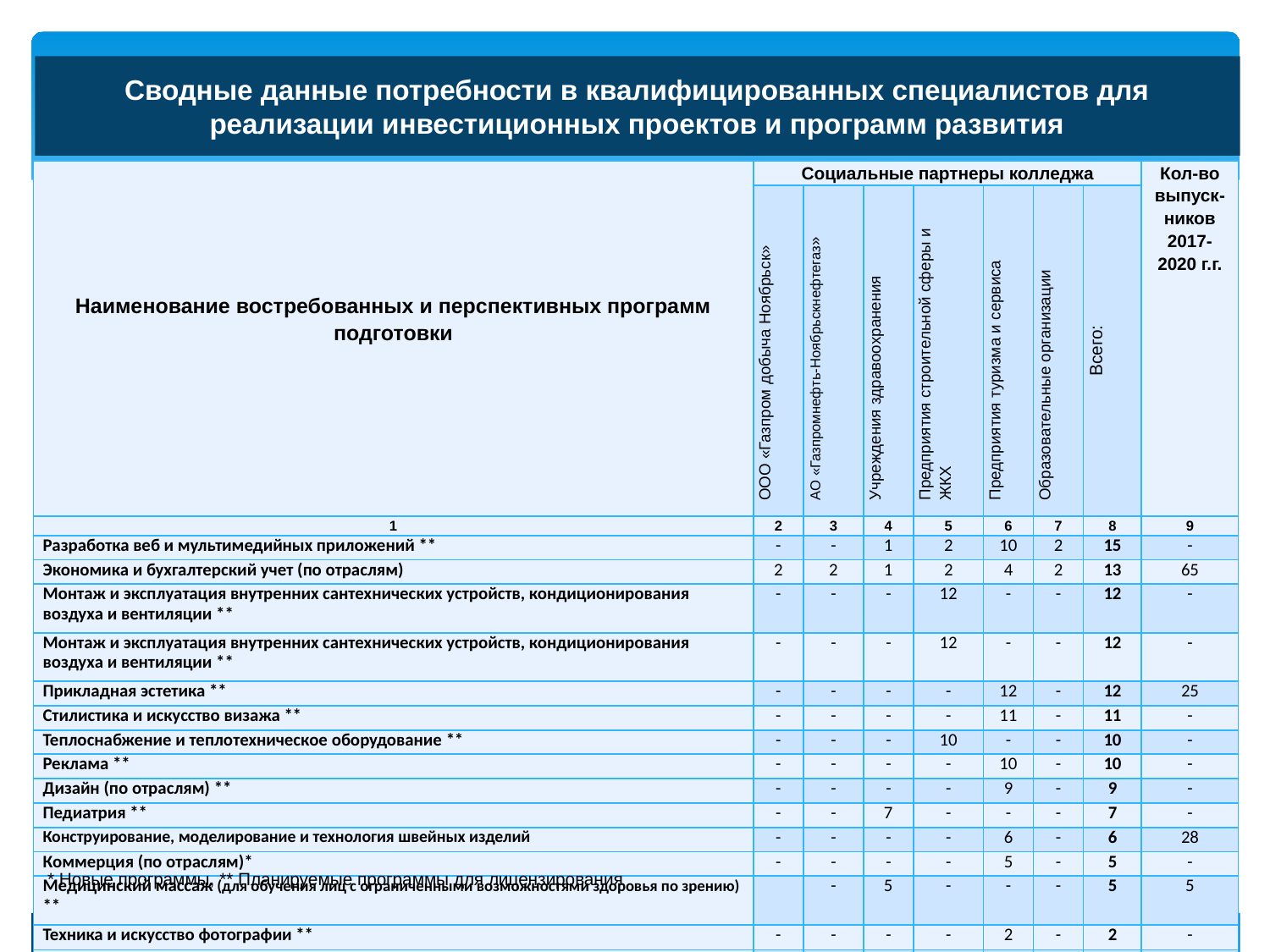

Сводные данные потребности в квалифицированных специалистов для реализации инвестиционных проектов и программ развития
| Наименование востребованных и перспективных программ подготовки | Социальные партнеры колледжа |  |  |  |  |  |  | Кол-во выпуск-ников 2017- 2020 г.г. |
| --- | --- | --- | --- | --- | --- | --- | --- | --- |
|  | ООО «Газпром добыча Ноябрьск» | АО «Газпромнефть-Ноябрьскнефтегаз» | Учреждения здравоохранения | Предприятия строительной сферы и ЖКХ | Предприятия туризма и сервиса | Образовательные организации | Всего: |  |
| 1 | 2 | 3 | 4 | 5 | 6 | 7 | 8 | 9 |
| Разработка веб и мультимедийных приложений \*\* | - | - | 1 | 2 | 10 | 2 | 15 | - |
| Экономика и бухгалтерский учет (по отраслям) | 2 | 2 | 1 | 2 | 4 | 2 | 13 | 65 |
| Монтаж и эксплуатация внутренних сантехнических устройств, кондиционирования воздуха и вентиляции \*\* | - | - | - | 12 | - | - | 12 | - |
| Монтаж и эксплуатация внутренних сантехнических устройств, кондиционирования воздуха и вентиляции \*\* | - | - | - | 12 | - | - | 12 | - |
| Прикладная эстетика \*\* | - | - | - | - | 12 | - | 12 | 25 |
| Стилистика и искусство визажа \*\* | - | - | - | - | 11 | - | 11 | - |
| Теплоснабжение и теплотехническое оборудование \*\* | - | - | - | 10 | - | - | 10 | - |
| Реклама \*\* | - | - | - | - | 10 | - | 10 | - |
| Дизайн (по отраслям) \*\* | - | - | - | - | 9 | - | 9 | - |
| Педиатрия \*\* | - | - | 7 | - | - | - | 7 | - |
| Конструирование, моделирование и технология швейных изделий | - | - | - | - | 6 | - | 6 | 28 |
| Коммерция (по отраслям)\* | - | - | - | - | 5 | - | 5 | - |
| Медицинский массаж (для обучения лиц с ограниченными возможностями здоровья по зрению) \*\* |  | - | 5 | - | - | - | 5 | 5 |
| Техника и искусство фотографии \*\* | - | - | - | - | 2 | - | 2 | - |
| Издательское дело \*\* | - | - | - | - | 2 | - | 2 | - |
| Флористика \*\* | - | - | - | - | 2 |  | 2 | - |
| Всего: | 148 | 216 | 125 | 87 | 174 | 72 | 820 | 921 |

* Новые программы, ** Планируемые программы для лицензирования
11
Проект локализации подготовки кадров в Ноябрьском колледже